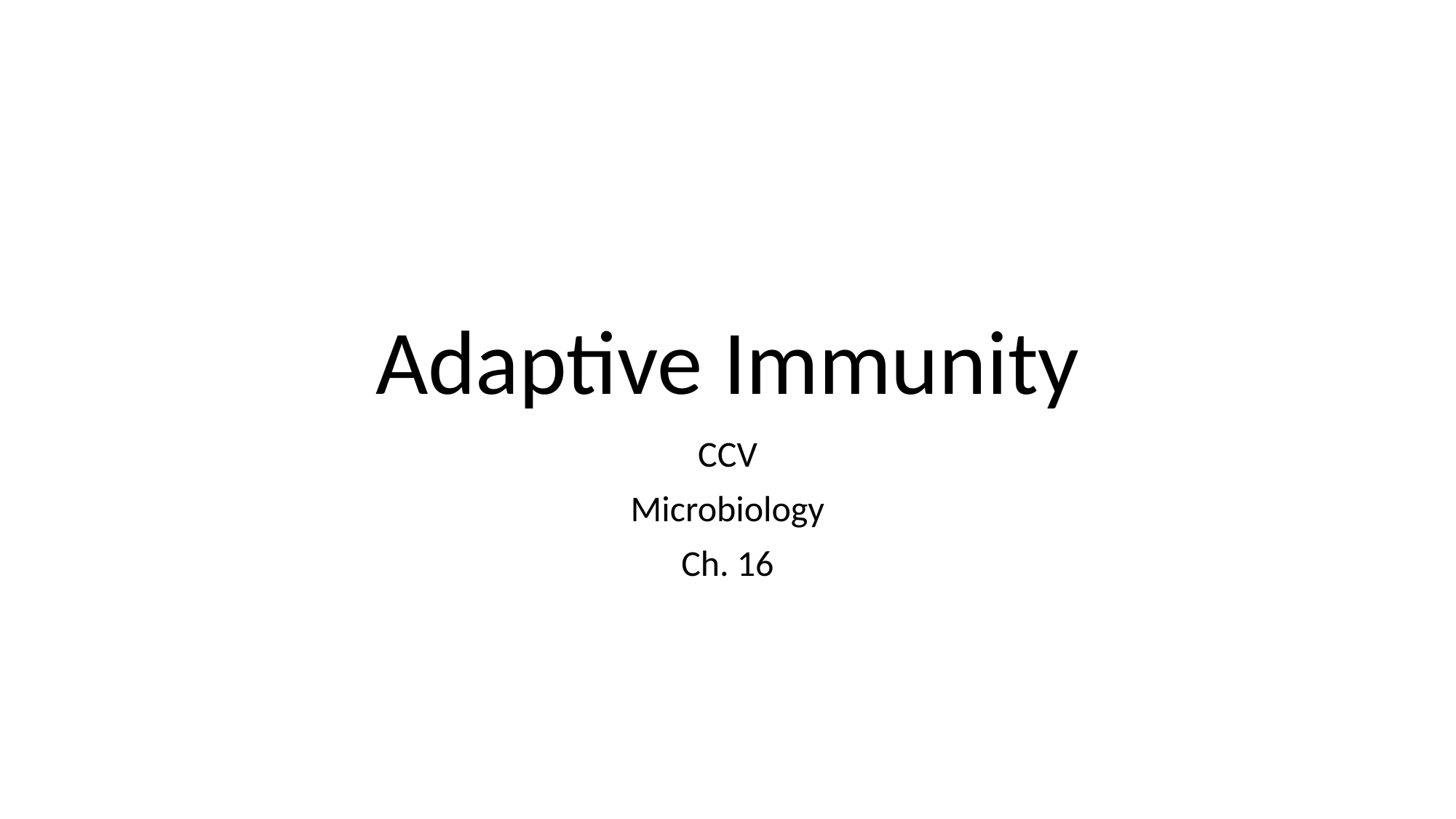

# Adaptive Immunity
CCV
Microbiology
Ch. 16